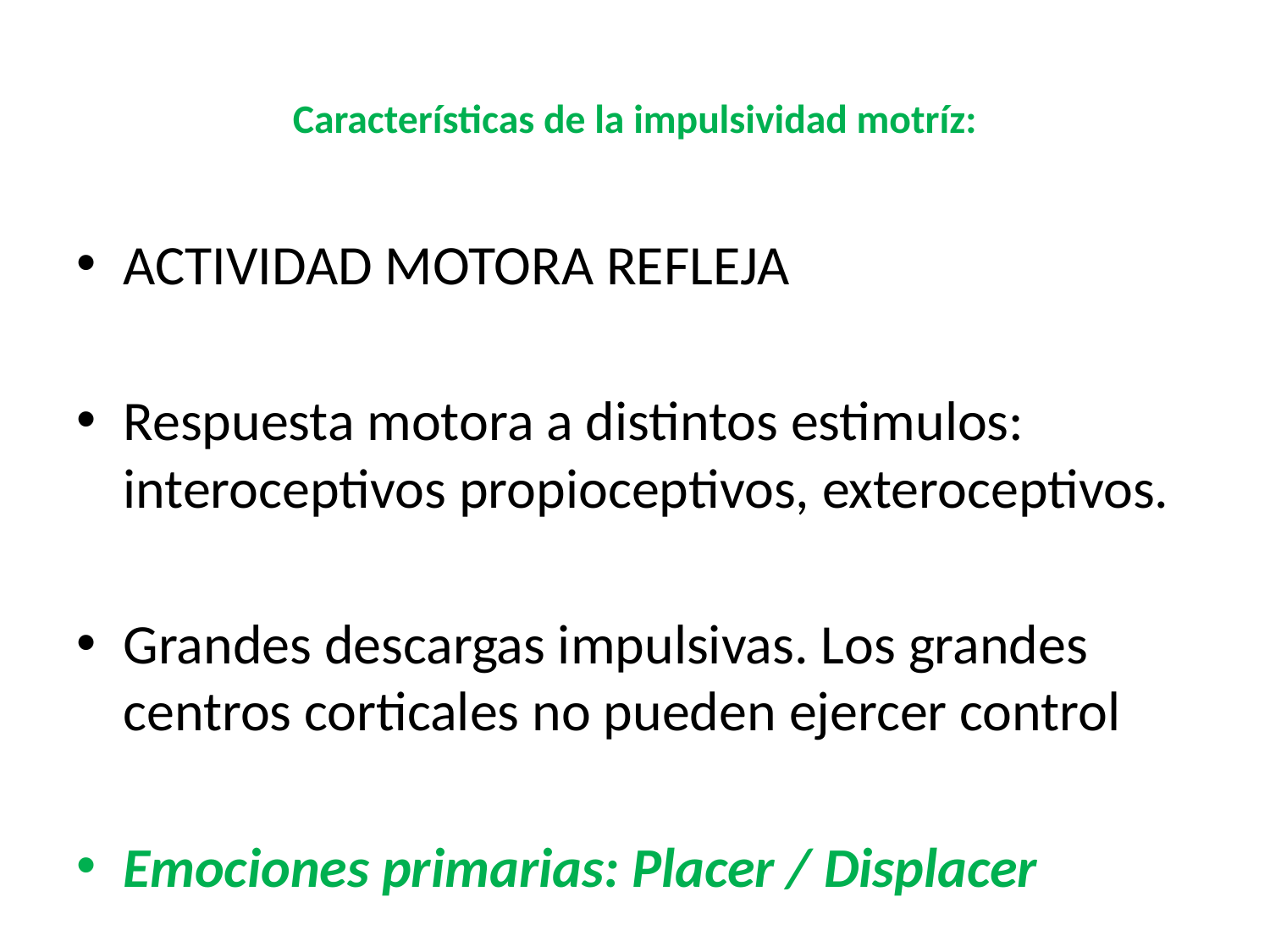

# Características de la impulsividad motríz:
ACTIVIDAD MOTORA REFLEJA

Respuesta motora a distintos estimulos: interoceptivos propioceptivos, exteroceptivos.

Grandes descargas impulsivas. Los grandes centros corticales no pueden ejercer control

Emociones primarias: Placer / Displacer